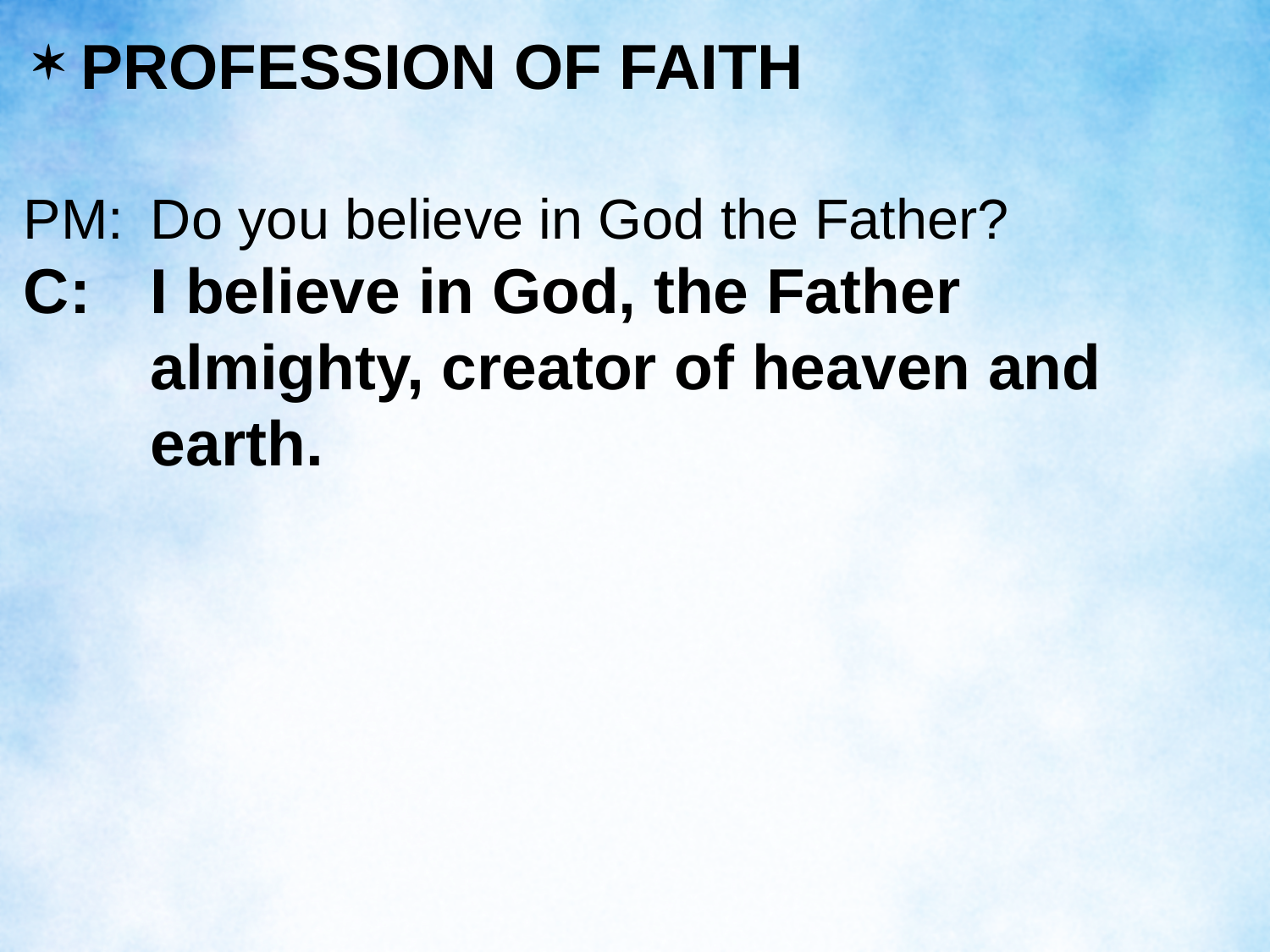

Profession of Faith
PM:	Do you believe in God the Father?
C:	I believe in God, the Father almighty, creator of heaven and earth.